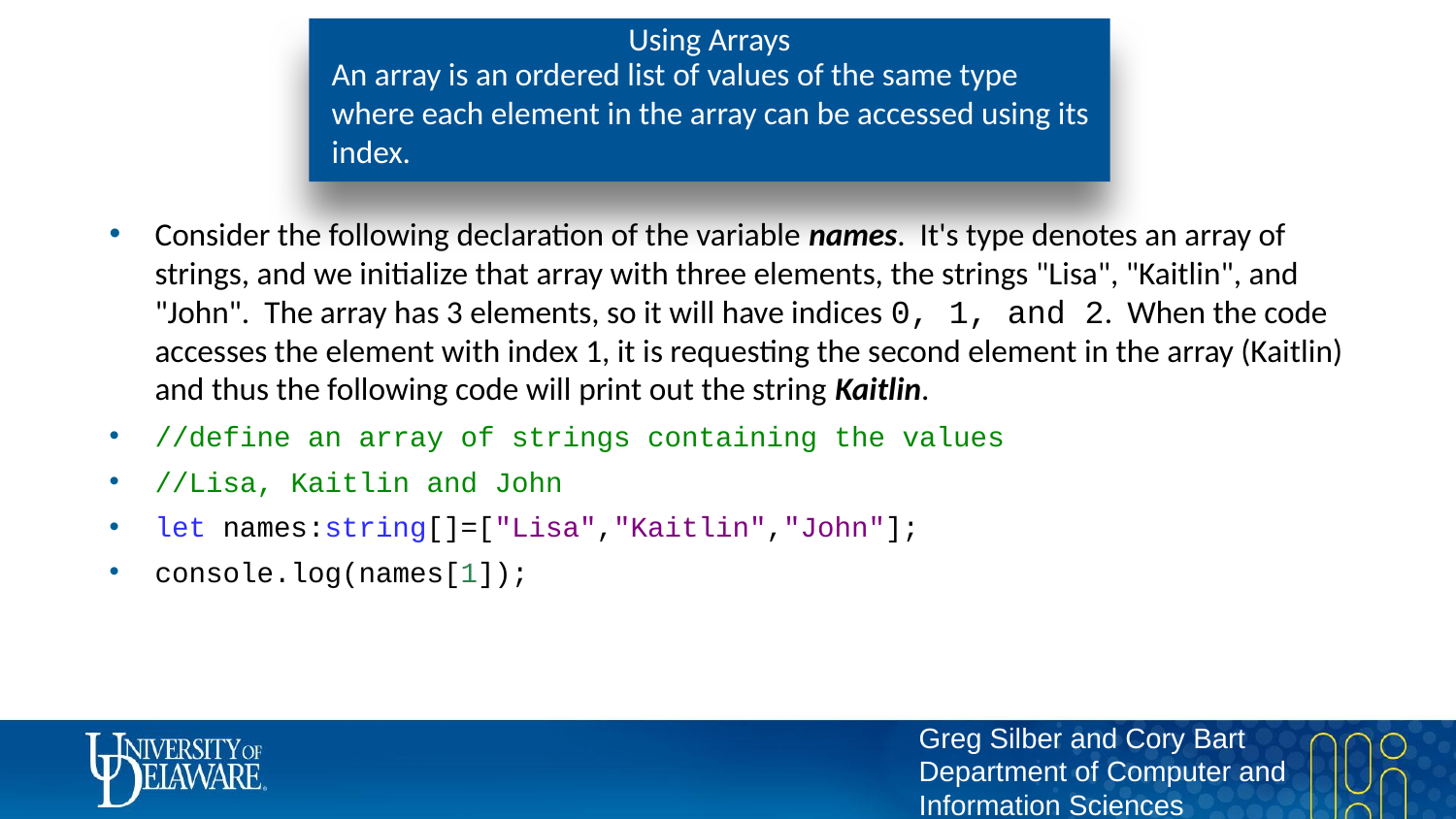

# Using Arrays
An array is an ordered list of values of the same type where each element in the array can be accessed using its index.
Consider the following declaration of the variable names.  It's type denotes an array of strings, and we initialize that array with three elements, the strings "Lisa", "Kaitlin", and "John".  The array has 3 elements, so it will have indices 0, 1, and 2.  When the code accesses the element with index 1, it is requesting the second element in the array (Kaitlin) and thus the following code will print out the string Kaitlin.
//define an array of strings containing the values
//Lisa, Kaitlin and John
let names:string[]=["Lisa","Kaitlin","John"];
console.log(names[1]);